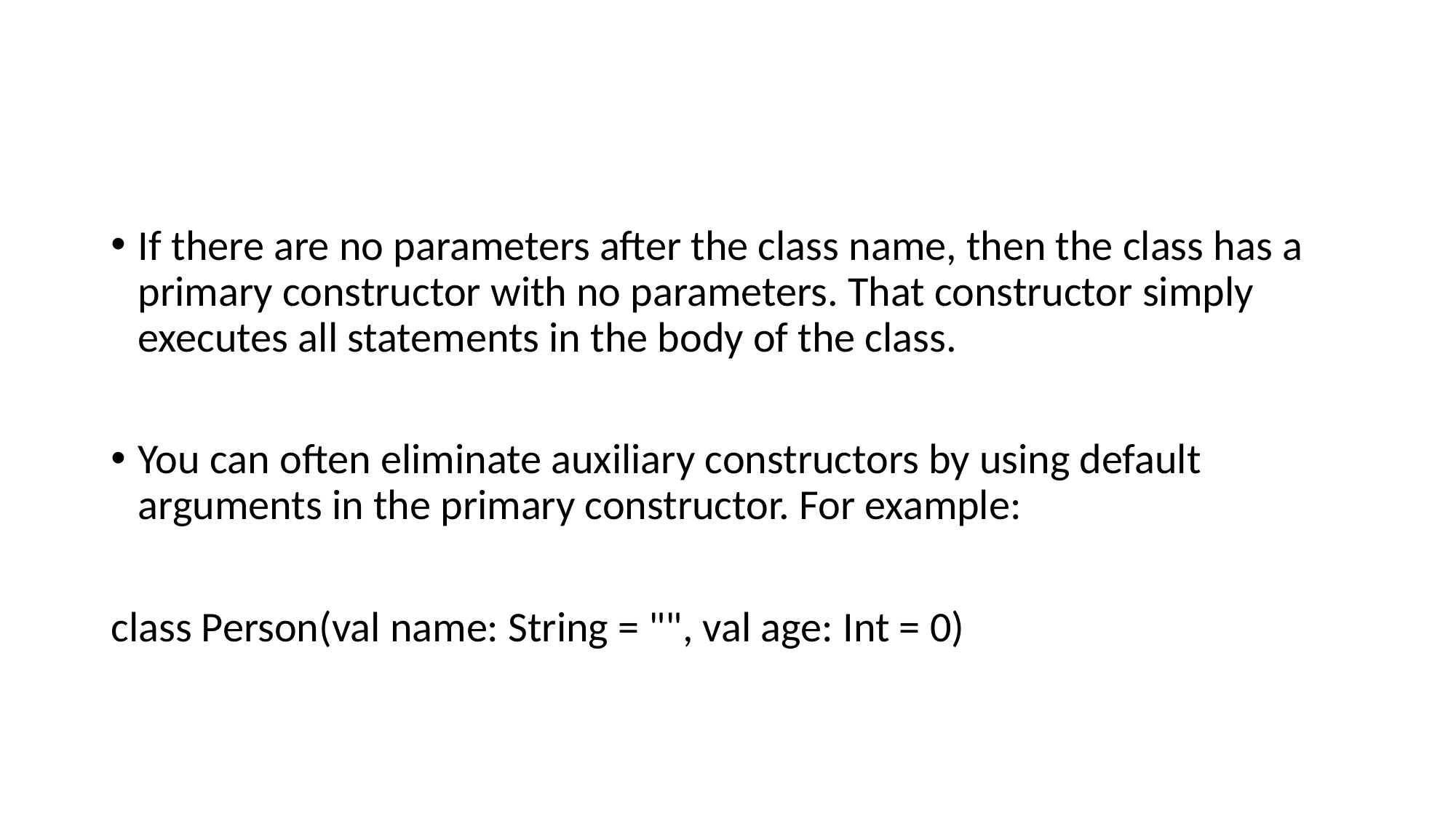

#
If there are no parameters after the class name, then the class has a primary constructor with no parameters. That constructor simply executes all statements in the body of the class.

You can often eliminate auxiliary constructors by using default arguments in the primary constructor. For example:

class Person(val name: String = "", val age: Int = 0)